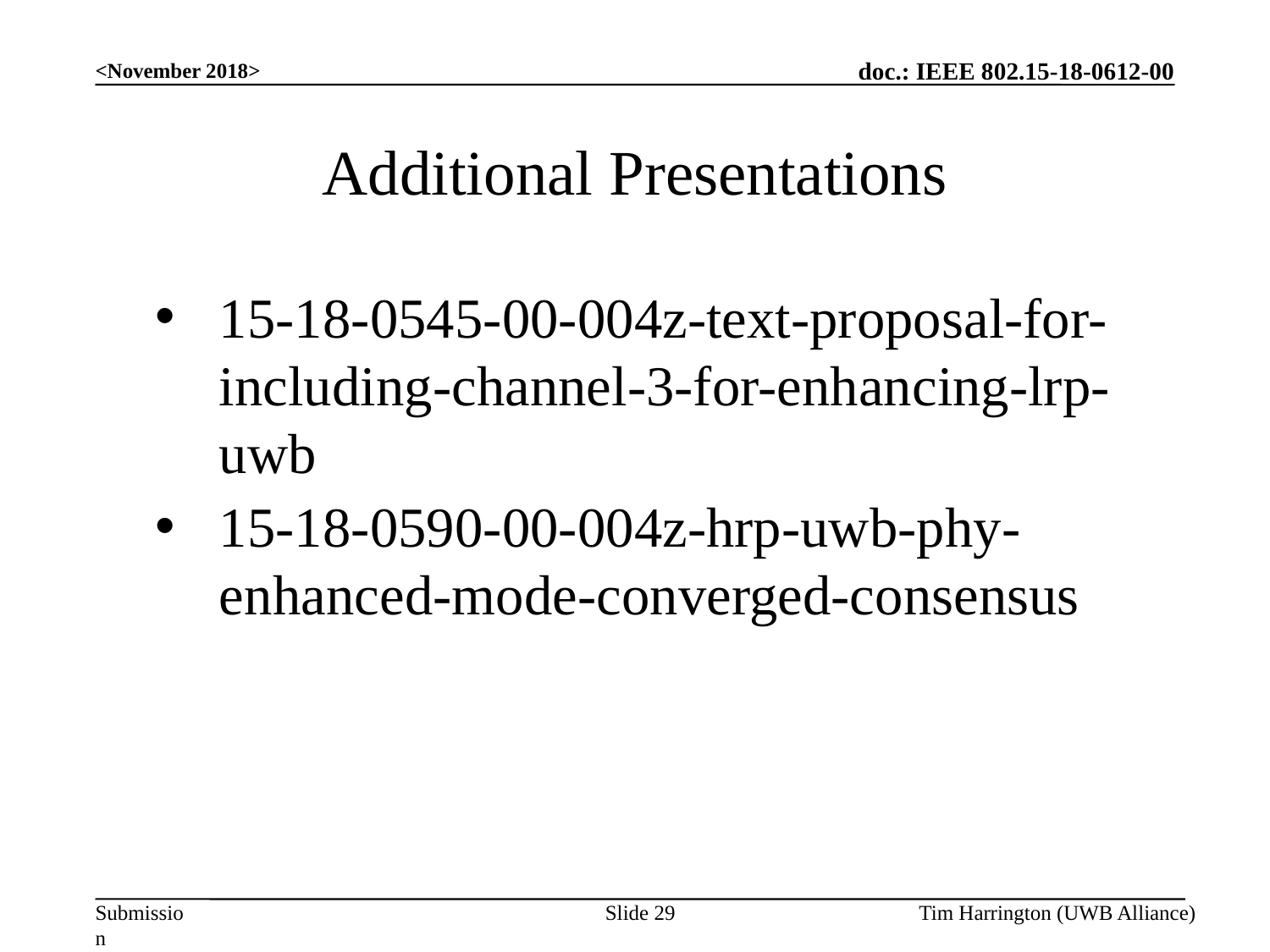

<November 2018>
# Additional Presentations
15-18-0545-00-004z-text-proposal-for-including-channel-3-for-enhancing-lrp-uwb
15-18-0590-00-004z-hrp-uwb-phy-enhanced-mode-converged-consensus
Slide 29
Tim Harrington (UWB Alliance)